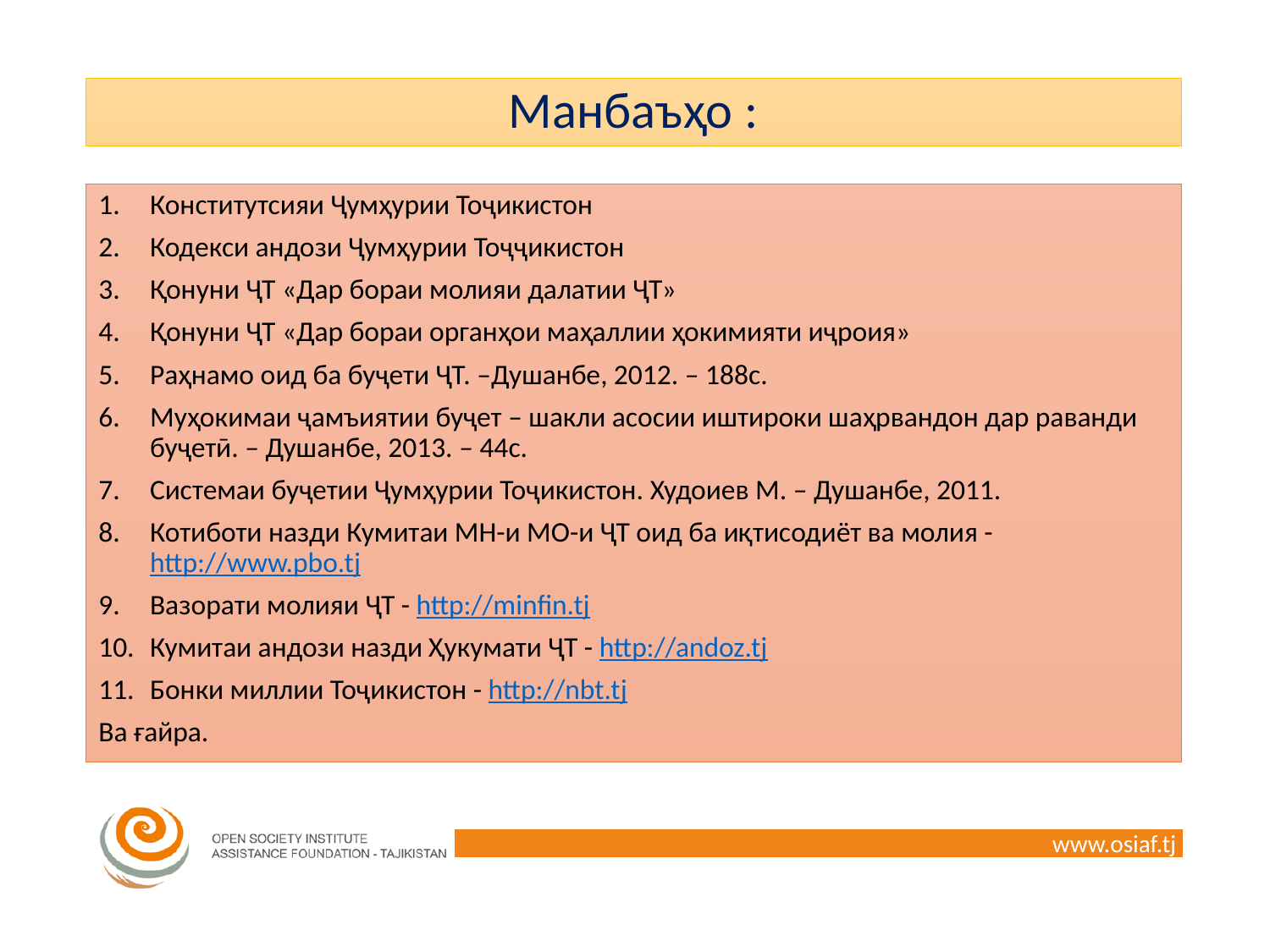

# Манбаъҳо :
Конститутсияи Ҷумҳурии Тоҷикистон
Кодекси андози Ҷумҳурии Тоҷҷикистон
Қонуни ҶТ «Дар бораи молияи далатии ҶТ»
Қонуни ҶТ «Дар бораи органҳои маҳаллии ҳокимияти иҷроия»
Раҳнамо оид ба буҷети ҶТ. –Душанбе, 2012. – 188с.
Муҳокимаи ҷамъиятии буҷет – шакли асосии иштироки шаҳрвандон дар раванди буҷетӣ. – Душанбе, 2013. – 44с.
Системаи буҷетии Ҷумҳурии Тоҷикистон. Худоиев М. – Душанбе, 2011.
Котиботи назди Кумитаи МН-и МО-и ҶТ оид ба иқтисодиёт ва молия - http://www.pbo.tj
Вазорати молияи ҶТ - http://minfin.tj
Кумитаи андози назди Ҳукумати ҶТ - http://andoz.tj
Бонки миллии Тоҷикистон - http://nbt.tj
Ва ғайра.